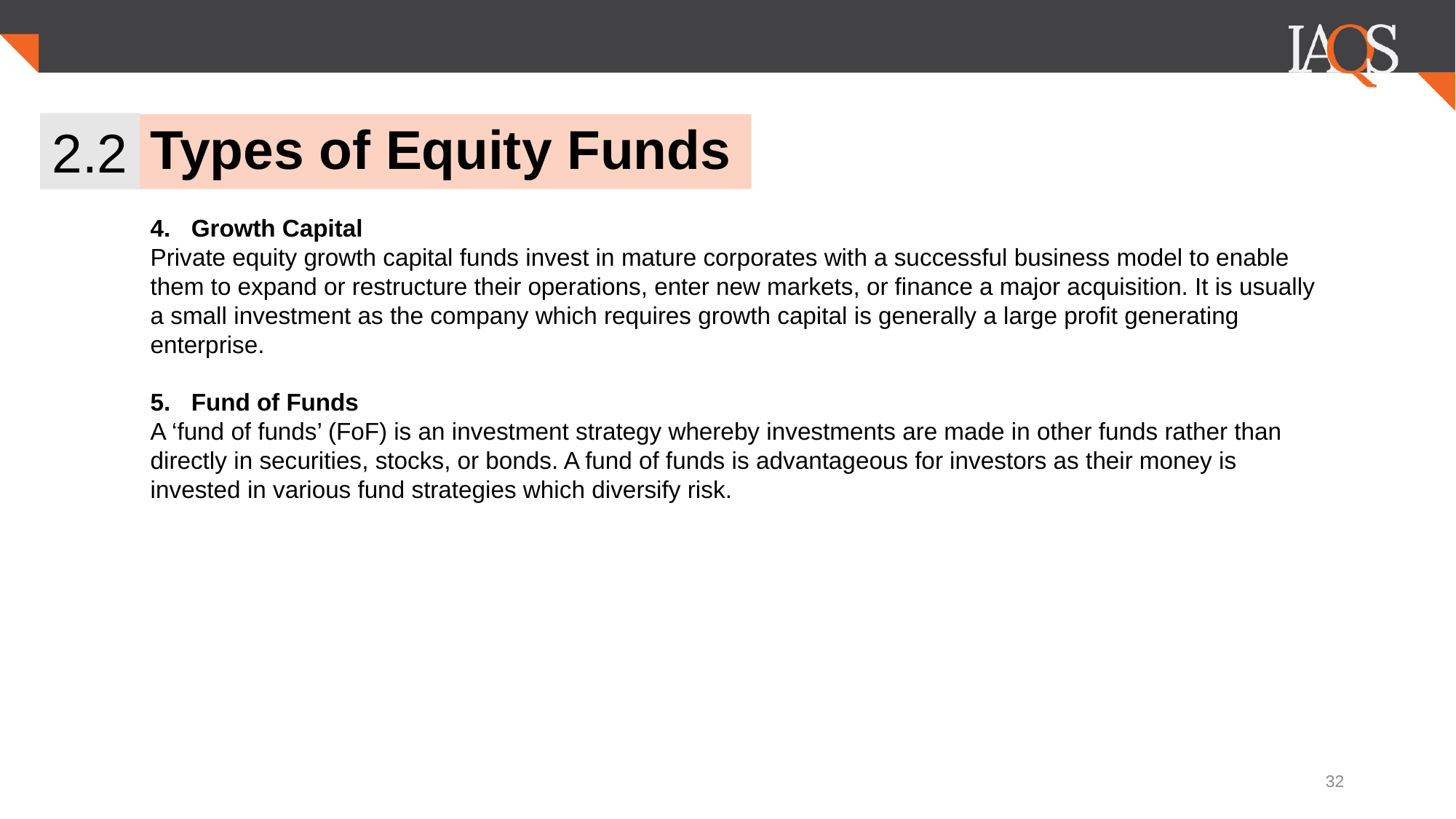

2.2
# Types of Equity Funds
Growth Capital
Private equity growth capital funds invest in mature corporates with a successful business model to enable them to expand or restructure their operations, enter new markets, or finance a major acquisition. It is usually a small investment as the company which requires growth capital is generally a large profit generating enterprise.

Fund of Funds
A ‘fund of funds’ (FoF) is an investment strategy whereby investments are made in other funds rather than directly in securities, stocks, or bonds. A fund of funds is advantageous for investors as their money is invested in various fund strategies which diversify risk.

32